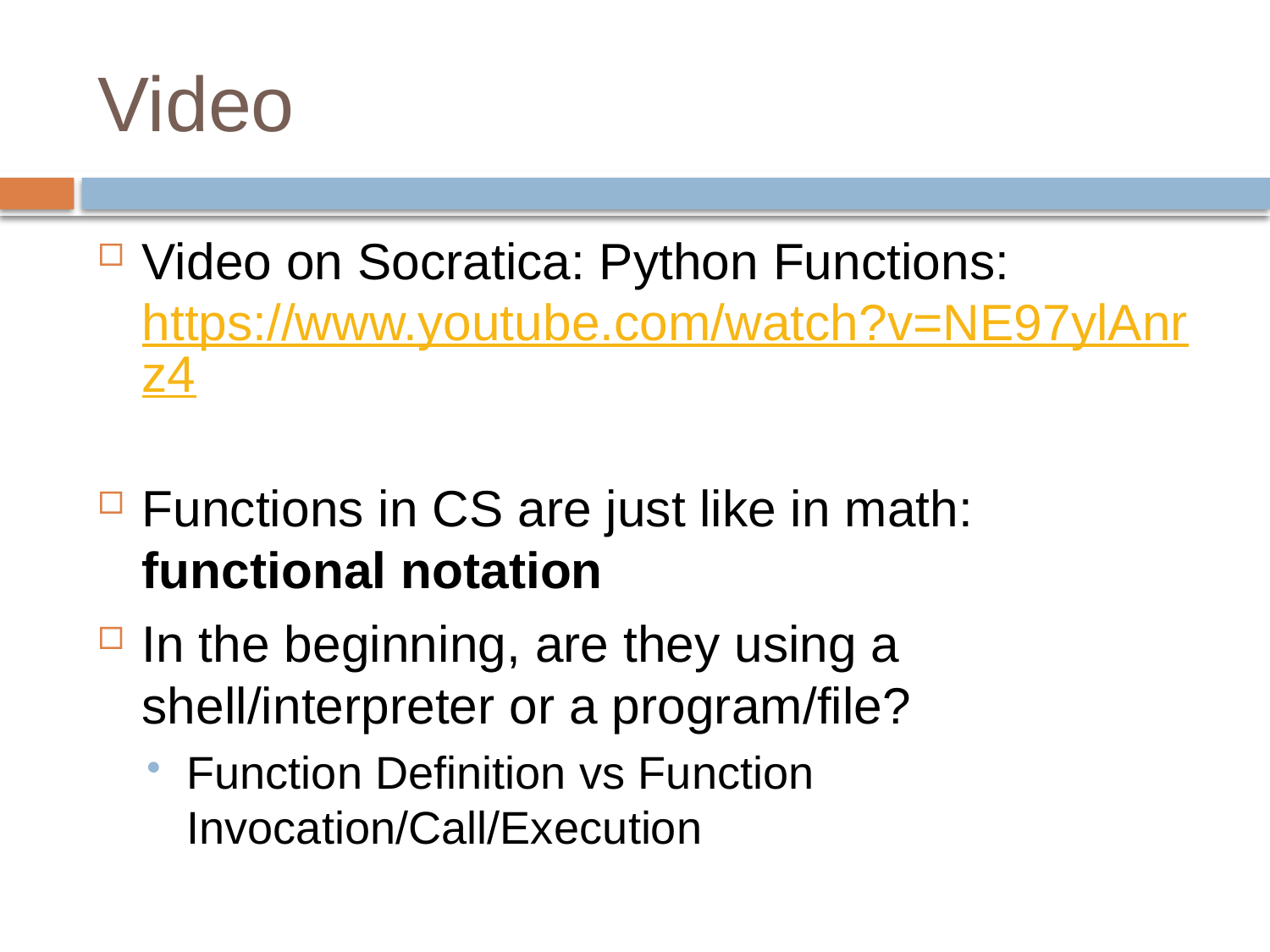

# Video
Video on Socratica: Python Functions: https://www.youtube.com/watch?v=NE97ylAnrz4
Functions in CS are just like in math: functional notation
In the beginning, are they using a shell/interpreter or a program/file?
Function Definition vs Function Invocation/Call/Execution